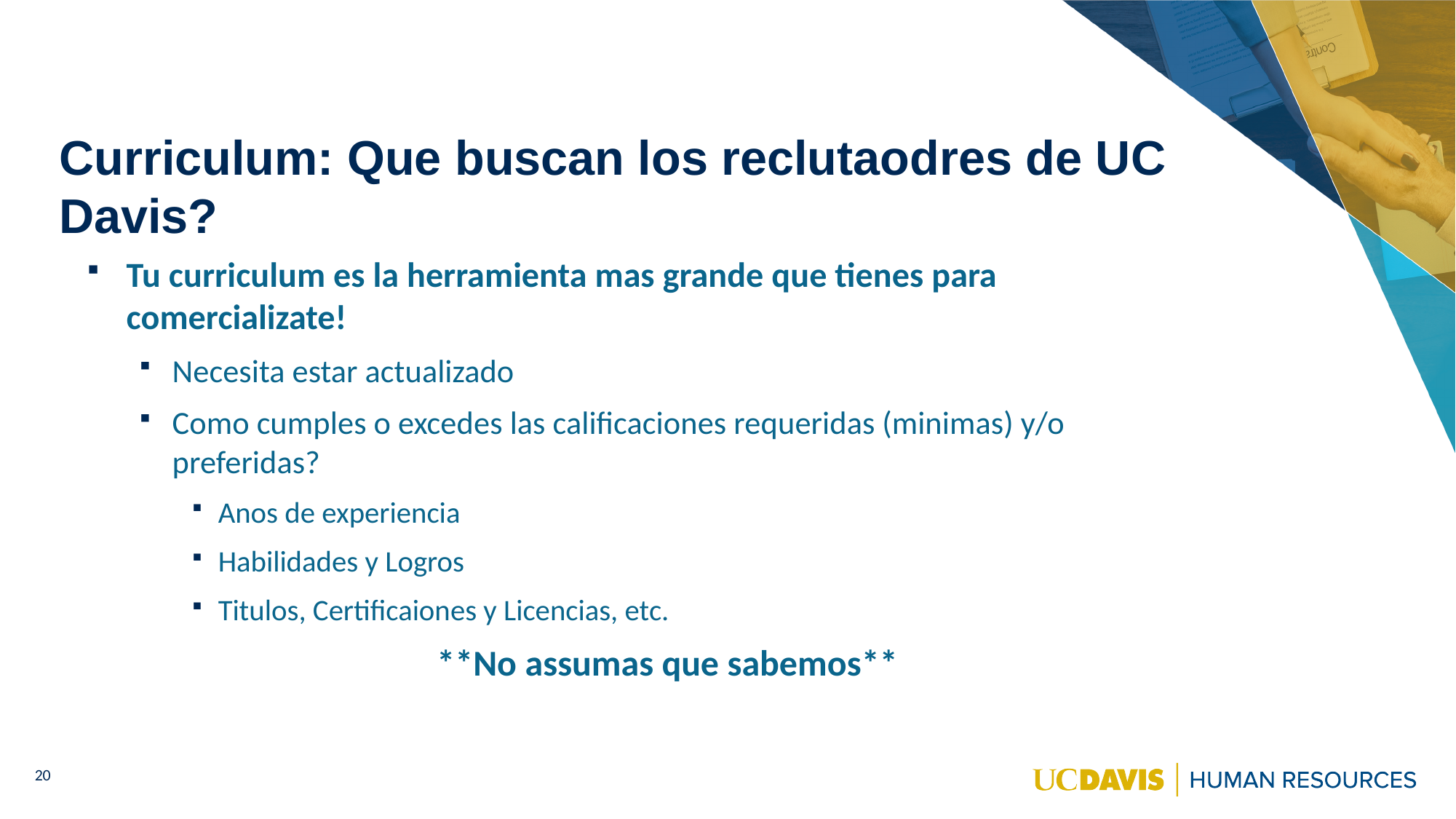

# Curriculum: Que buscan los reclutaodres de UC Davis?
Tu curriculum es la herramienta mas grande que tienes para comercializate!
Necesita estar actualizado
Como cumples o excedes las calificaciones requeridas (minimas) y/o preferidas?
Anos de experiencia
Habilidades y Logros
Titulos, Certificaiones y Licencias, etc.

**No assumas que sabemos**